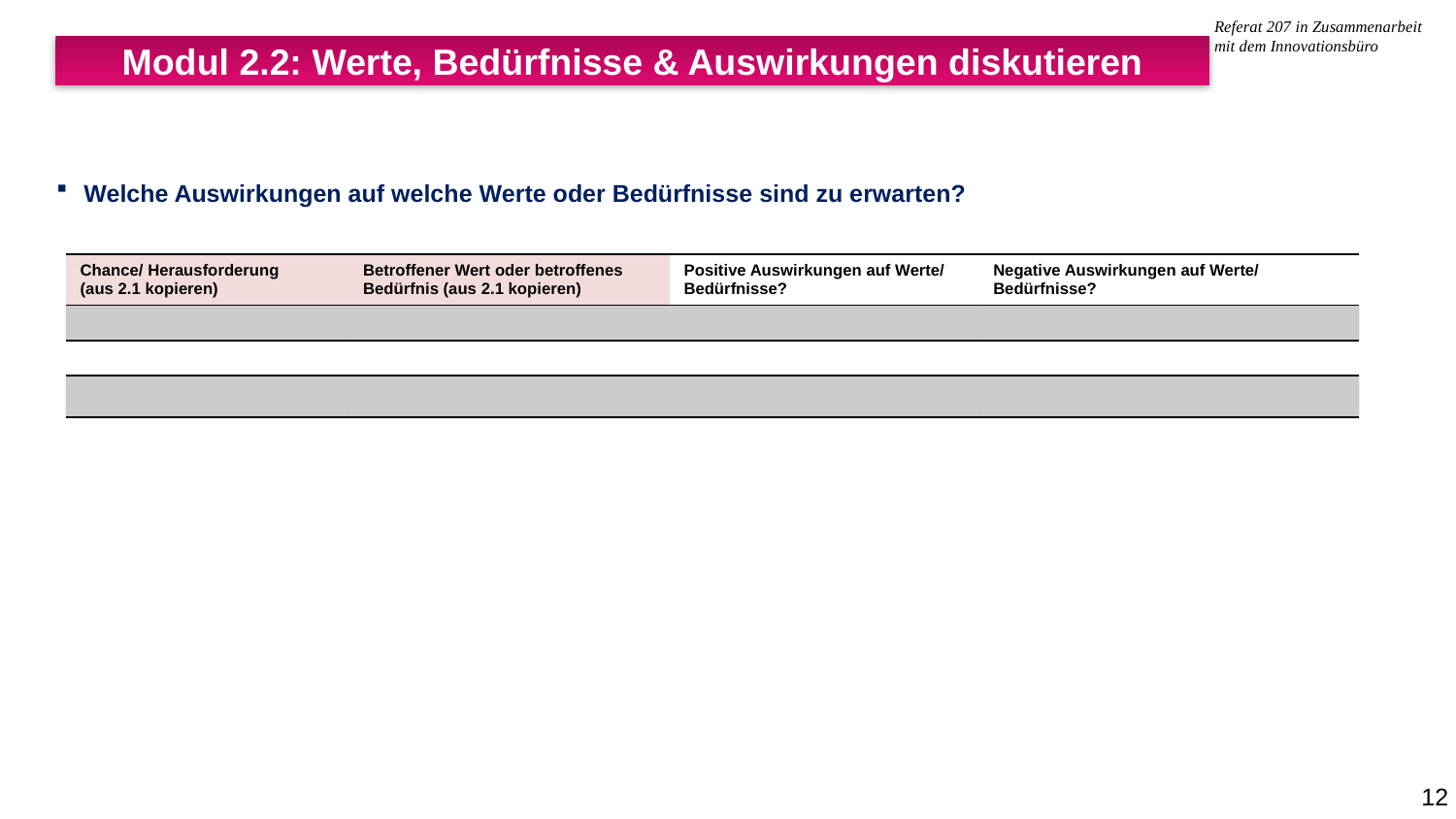

Referat 207 in Zusammenarbeit
mit dem Innovationsbüro
Modul 2.2: Werte, Bedürfnisse & Auswirkungen diskutieren

Welche Auswirkungen auf welche Werte oder Bedürfnisse sind zu erwarten?
| Chance/ Herausforderung (aus 2.1 kopieren) | Betroffener Wert oder betroffenes Bedürfnis (aus 2.1 kopieren) | Positive Auswirkungen auf Werte/ Bedürfnisse? | Negative Auswirkungen auf Werte/ Bedürfnisse? |
| --- | --- | --- | --- |
|  |  |  |  |
|  |  |  |  |
|  |  |  |  |
12